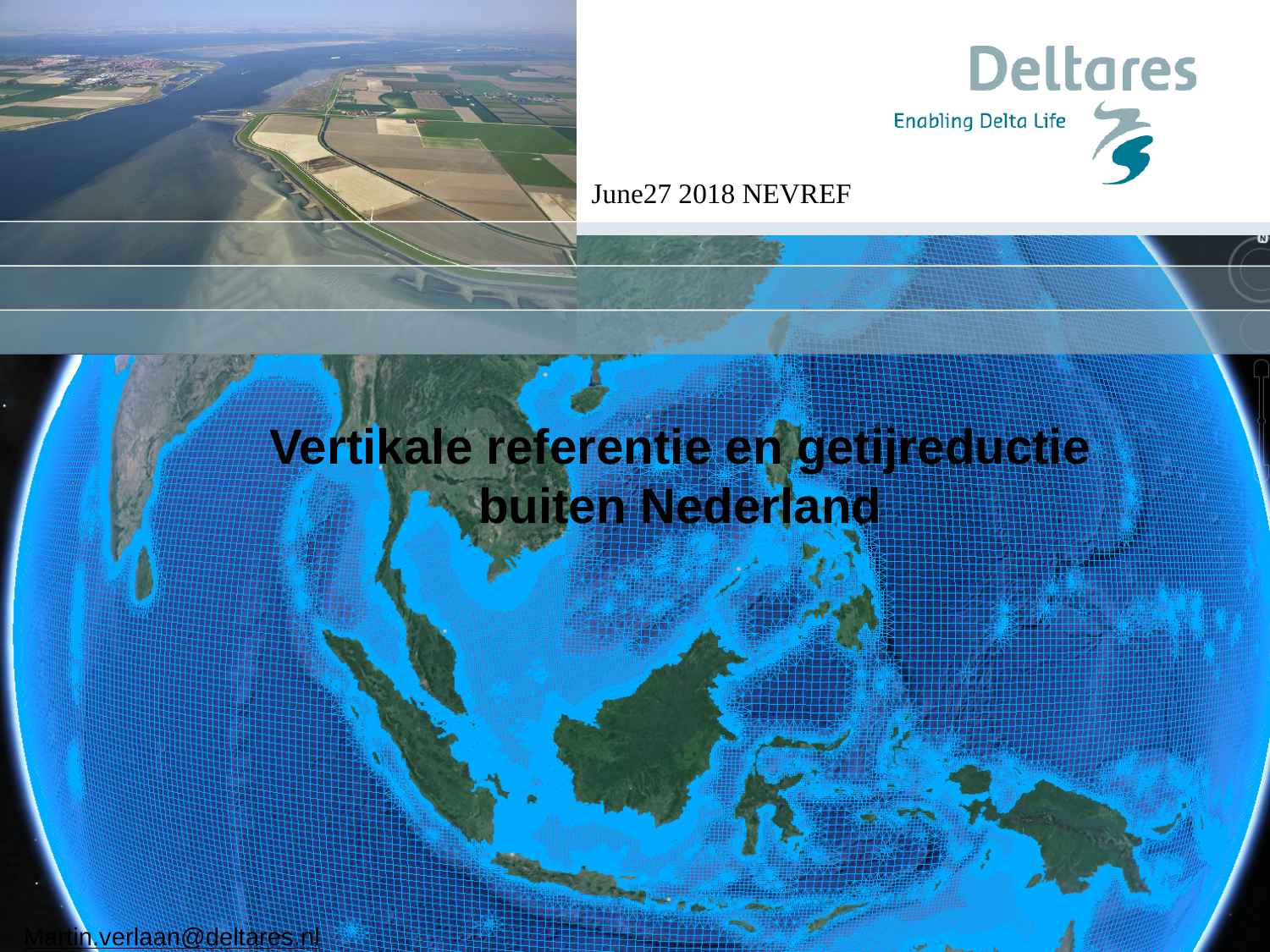

June27 2018 NEVREF
Vertikale referentie en getijreductie buiten Nederland
Martin.verlaan@deltares.nl